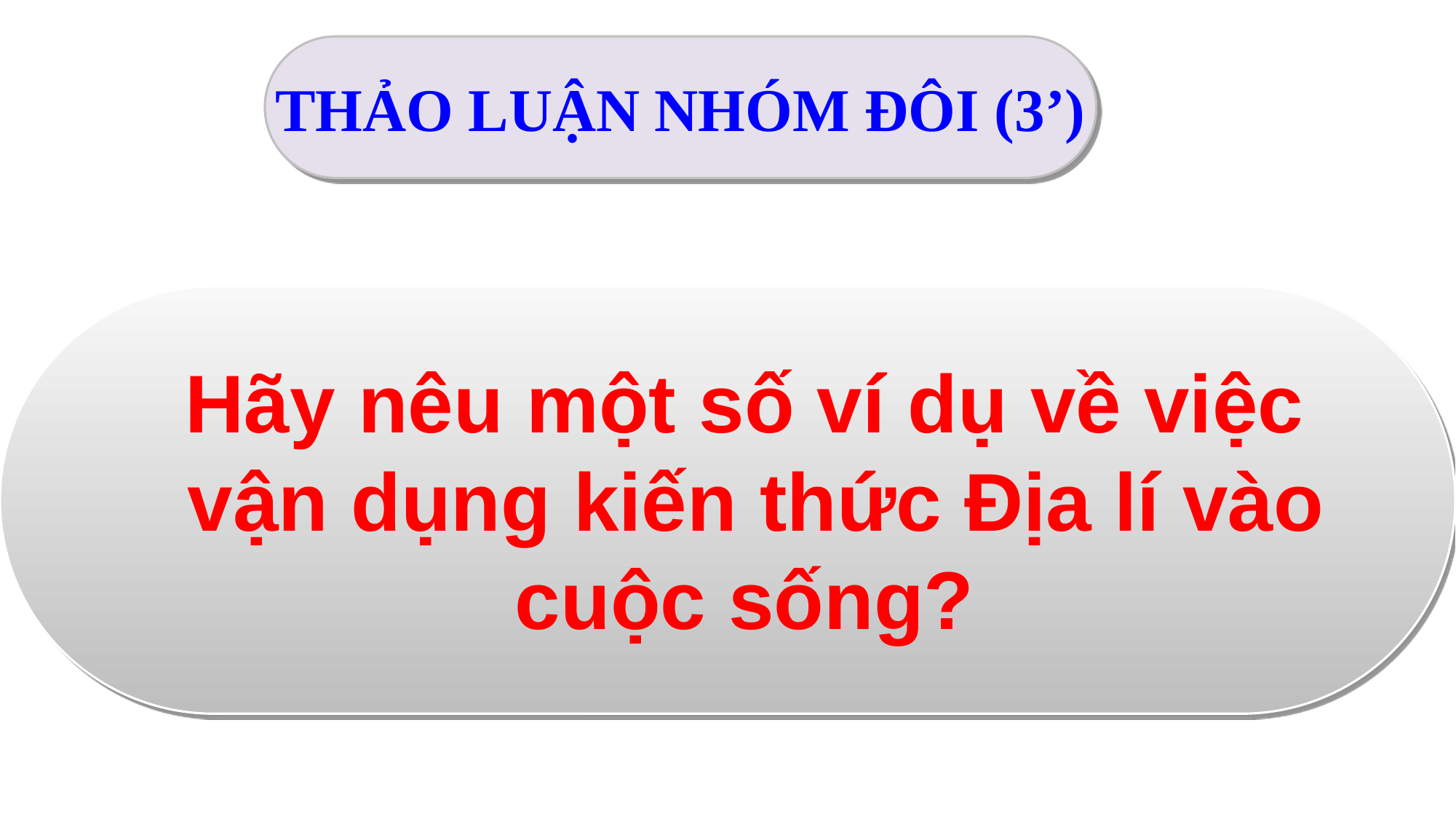

THẢO LUẬN NHÓM ĐÔI (3’)

Hãy nêu một số ví dụ về việc
 vận dụng kiến thức Địa lí vào cuộc sống?